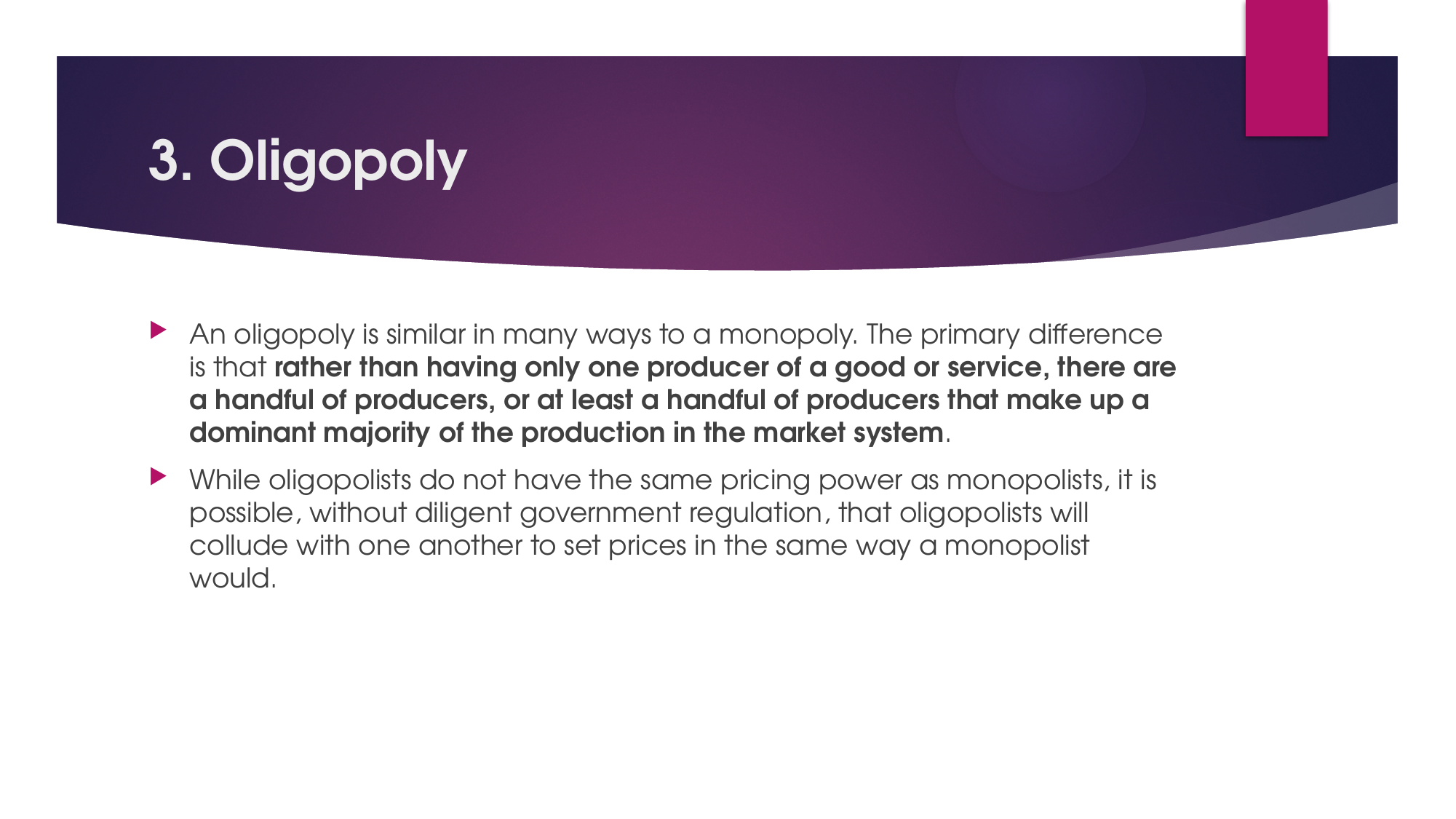

# 3. Oligopoly
An oligopoly is similar in many ways to a monopoly. The primary difference is that rather than having only one producer of a good or service, there are a handful of producers, or at least a handful of producers that make up a dominant majority of the production in the market system.
While oligopolists do not have the same pricing power as monopolists, it is possible, without diligent government regulation, that oligopolists will collude with one another to set prices in the same way a monopolist would.